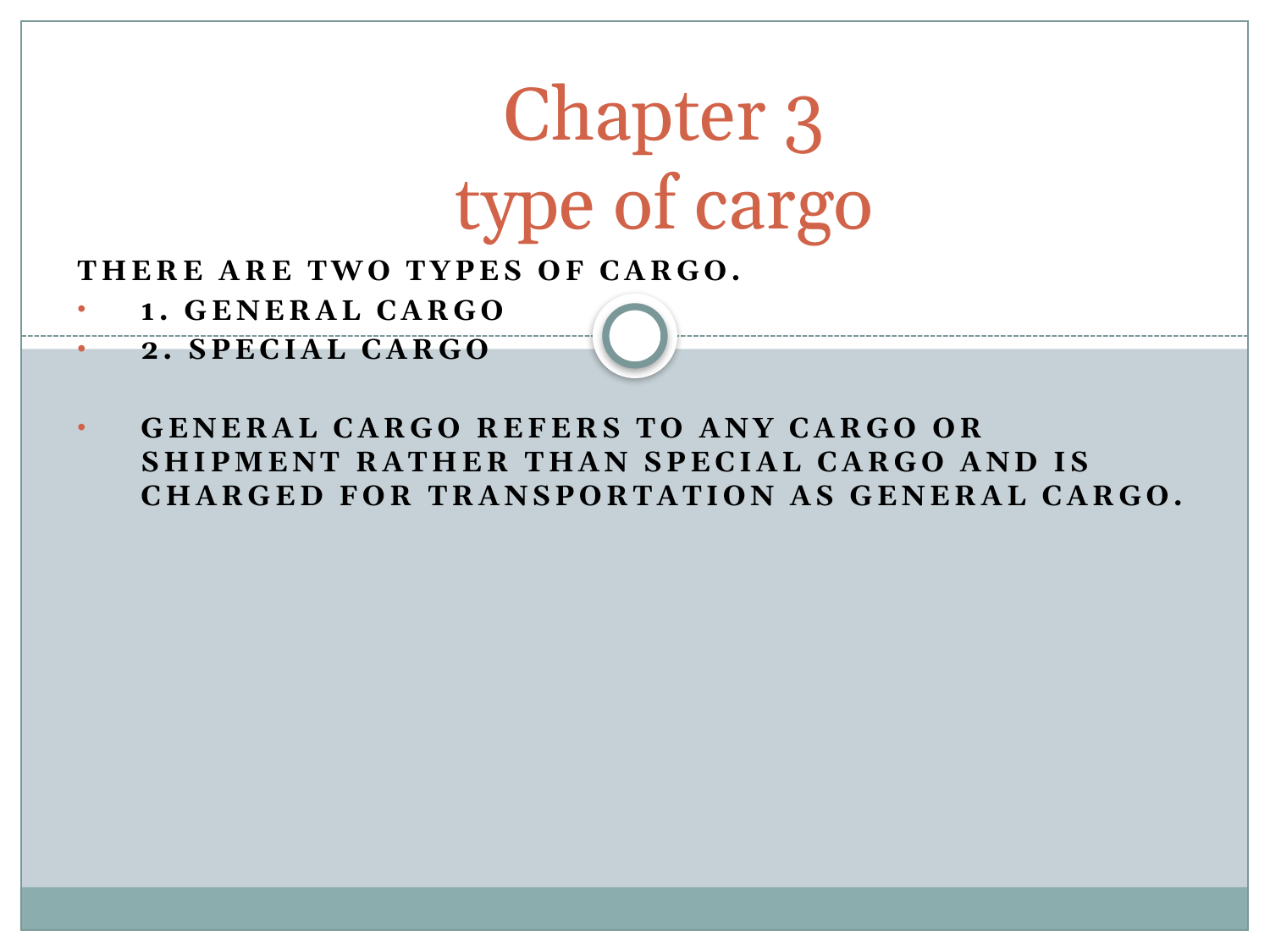

# Chapter 3 type of cargo
There are two types of cargo.
1. General cargo
2. Special cargo

General cargo refers to any cargo or shipment rather than special cargo and is charged for transportation as general cargo.